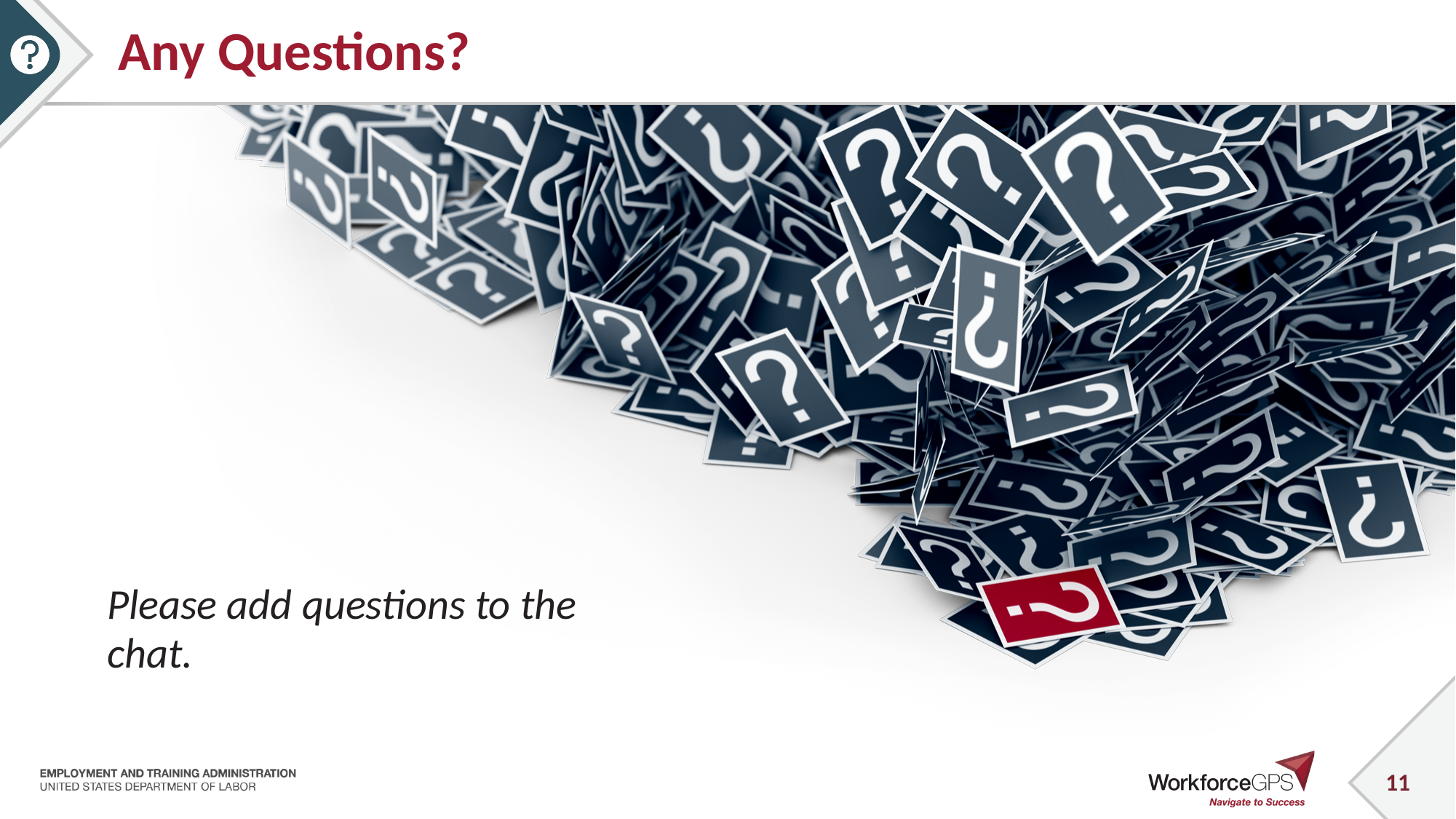

# Any Questions?
Please add questions to the chat.
11